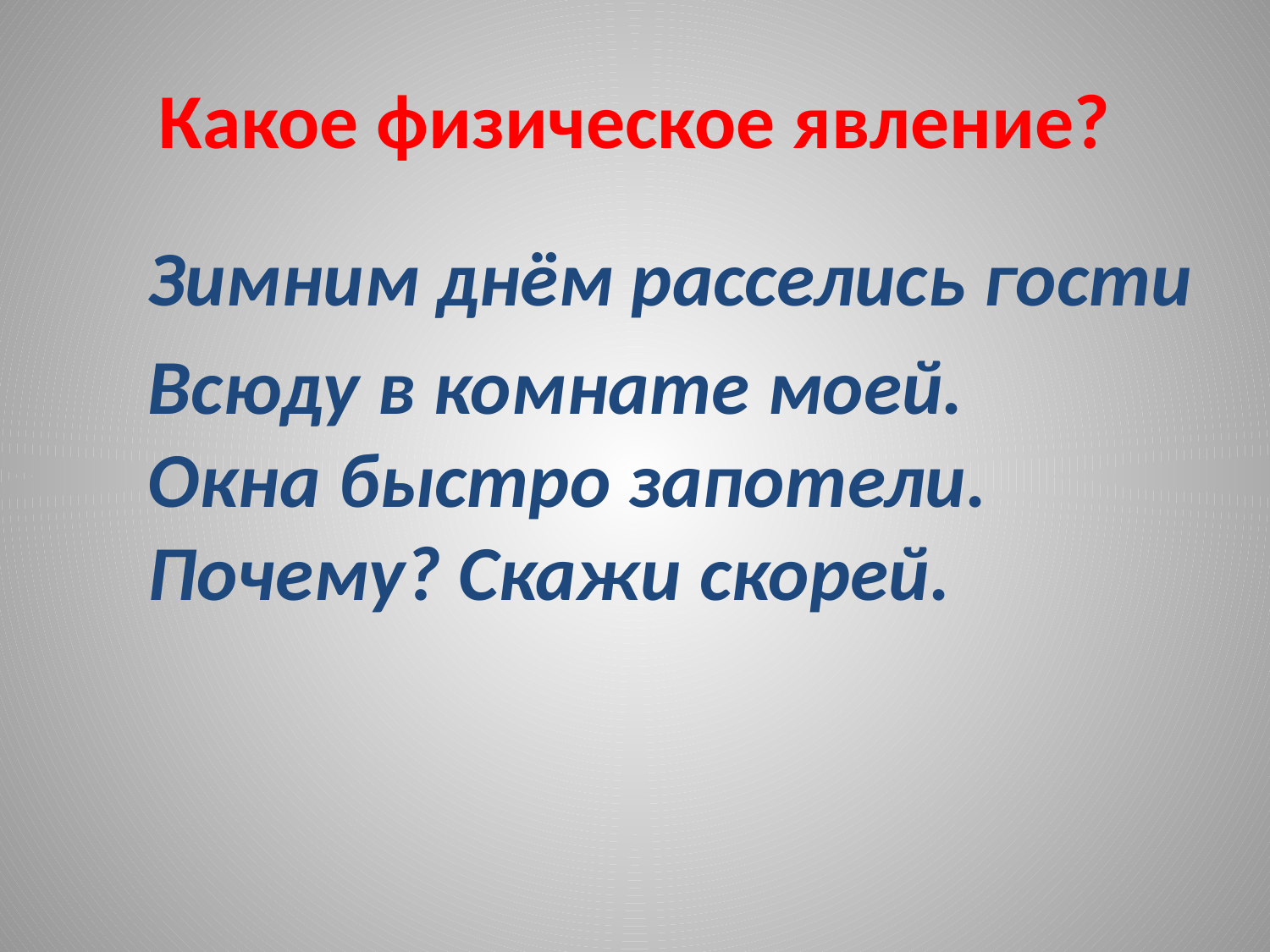

# Какое физическое явление?
Зимним днём расселись гости
Всюду в комнате моей.
Окна быстро запотели.
Почему? Скажи скорей.